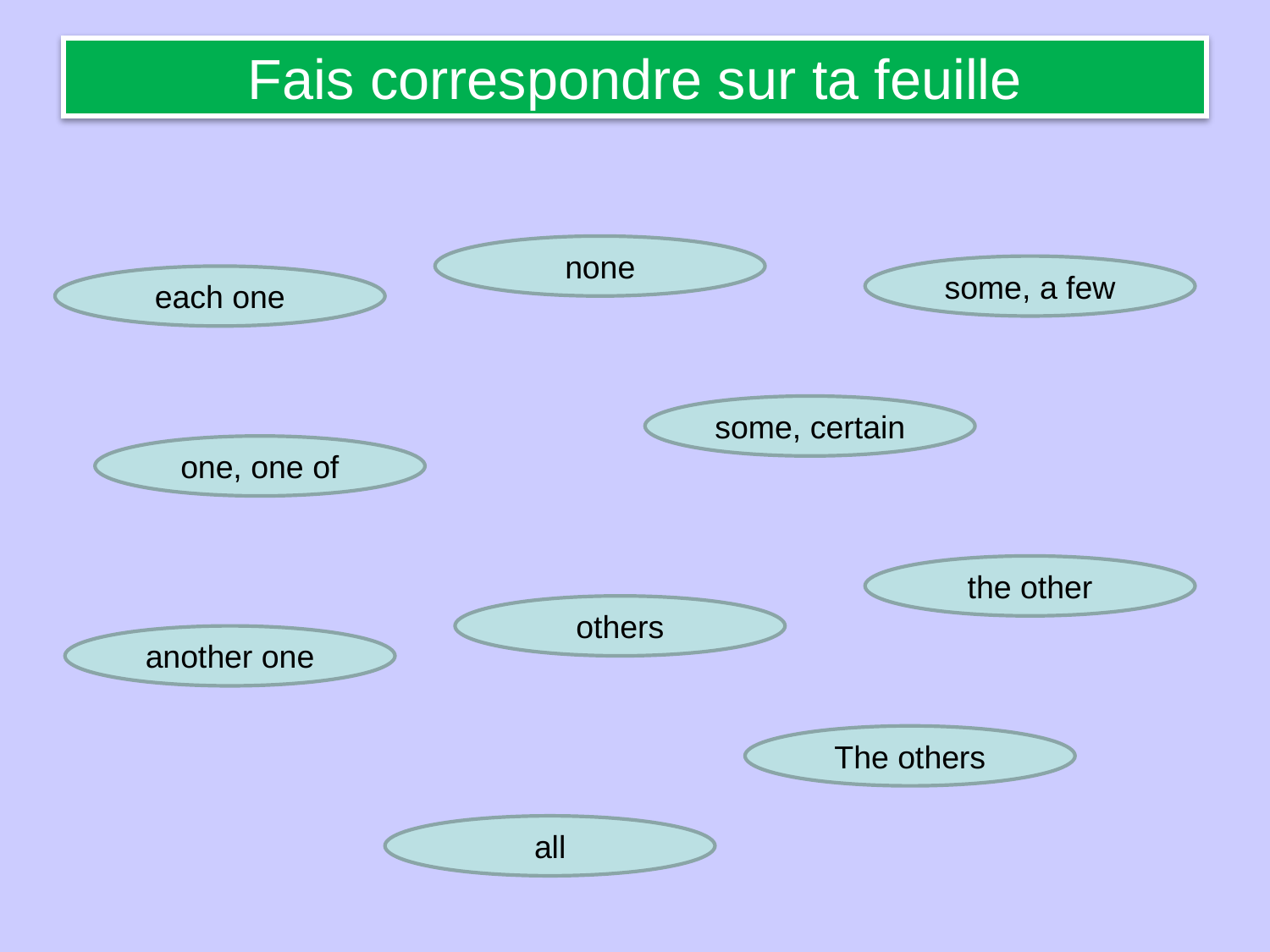

# Fais correspondre sur ta feuille
none
some, a few
each one
some, certain
one, one of
the other
others
another one
The others
all